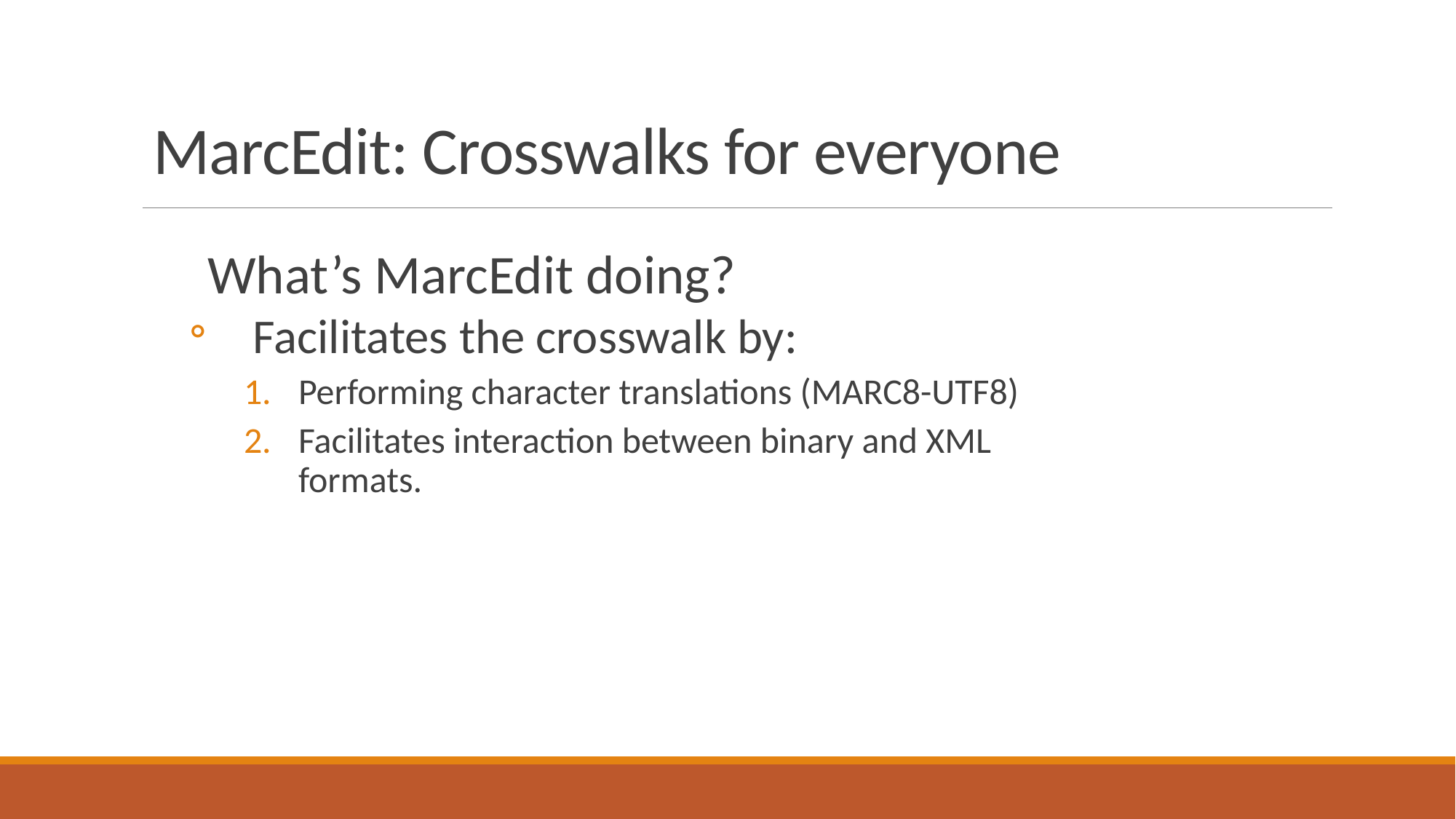

# MarcEdit: Crosswalks for everyone
What’s MarcEdit doing?
Facilitates the crosswalk by:
Performing character translations (MARC8-UTF8)
Facilitates interaction between binary and XML formats.